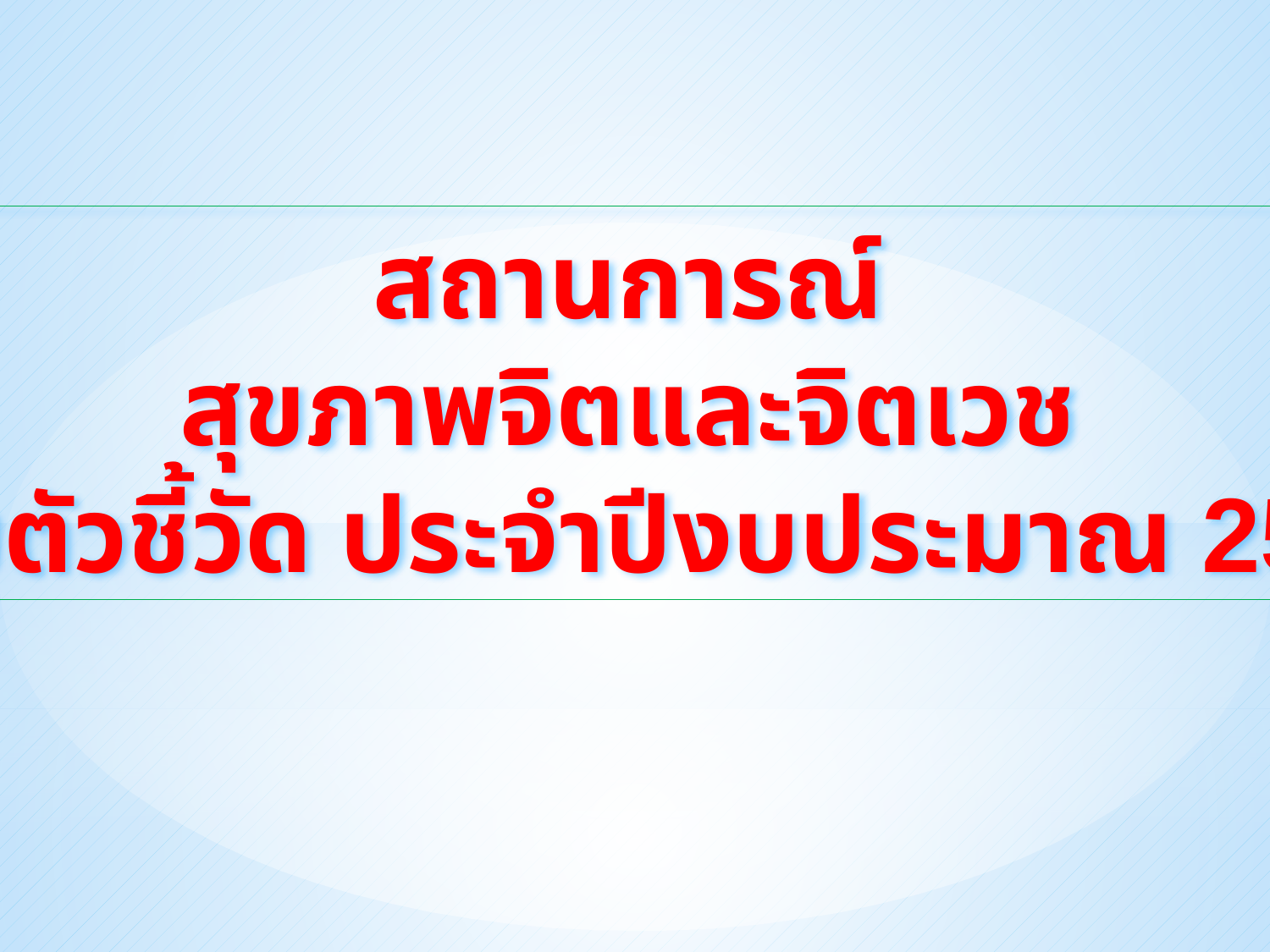

สถานการณ์
สุขภาพจิตและจิตเวช
ตามตัวชี้วัด ประจำปีงบประมาณ 2562